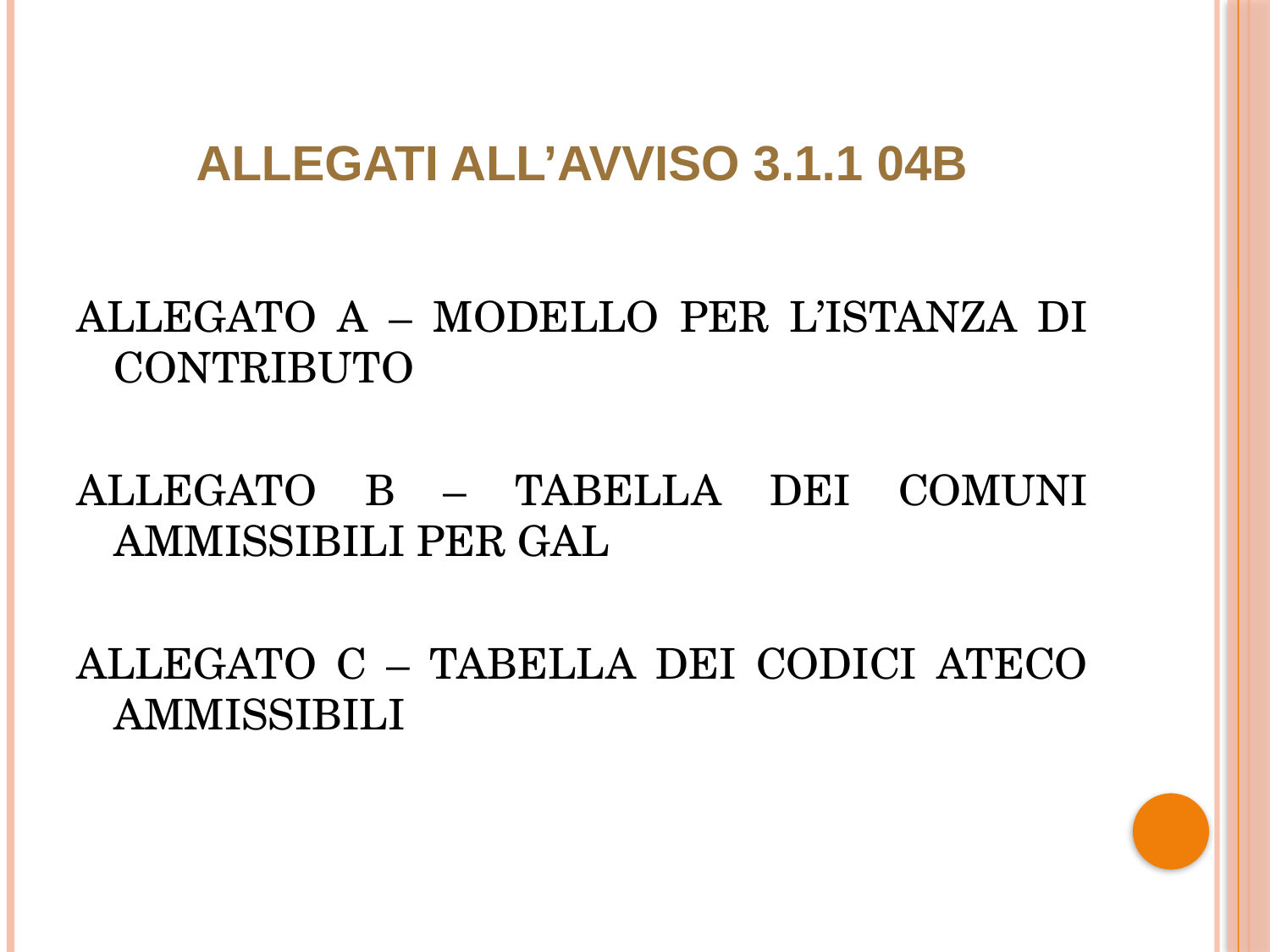

# Allegati all’avviso 3.1.1 04B

ALLEGATO A – MODELLO PER L’ISTANZA DI CONTRIBUTO

ALLEGATO B – TABELLA DEI COMUNI AMMISSIBILI PER GAL

ALLEGATO C – TABELLA DEI CODICI ATECO AMMISSIBILI